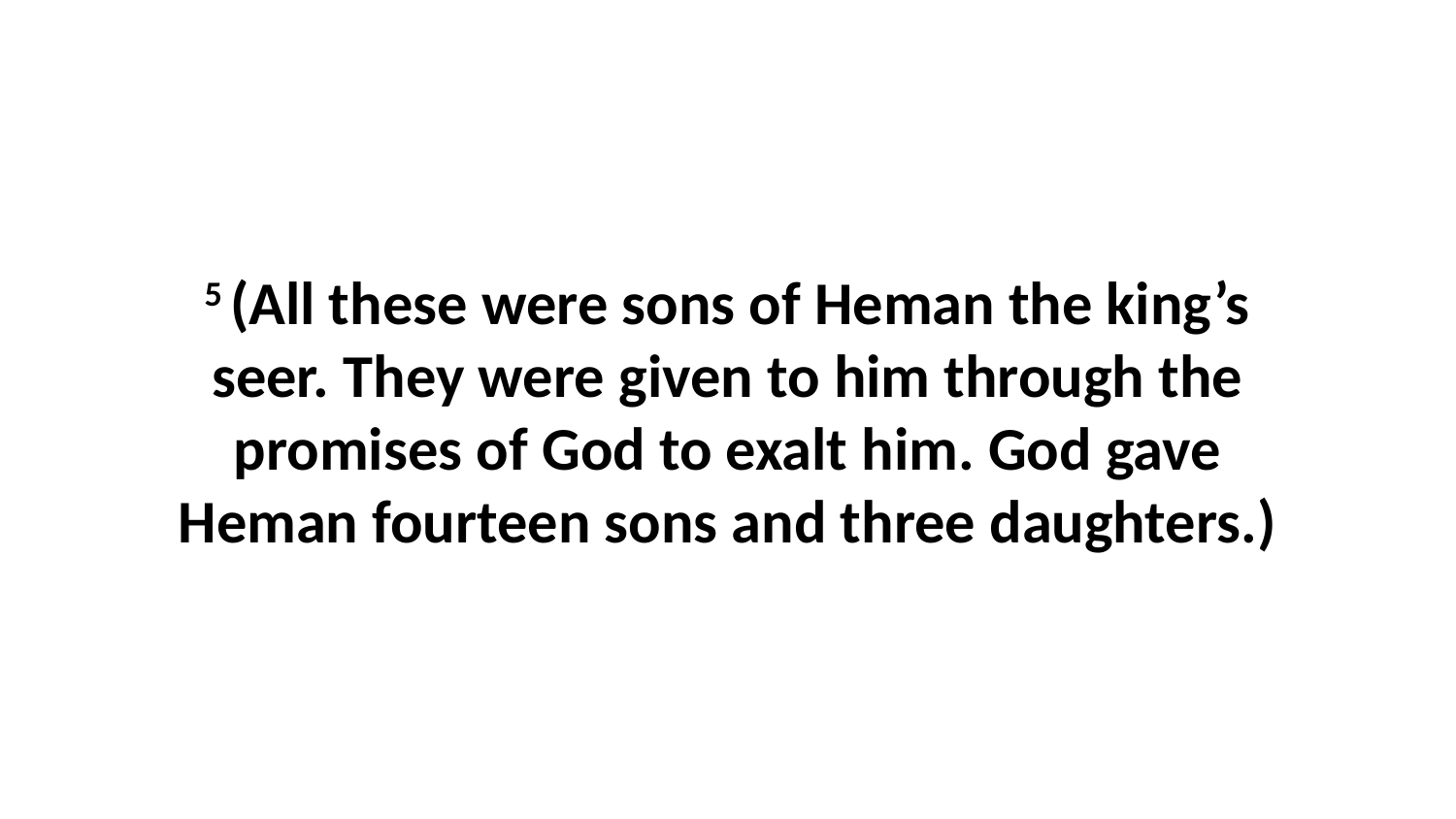

5 (All these were sons of Heman the king’s seer. They were given to him through the promises of God to exalt him. God gave Heman fourteen sons and three daughters.)